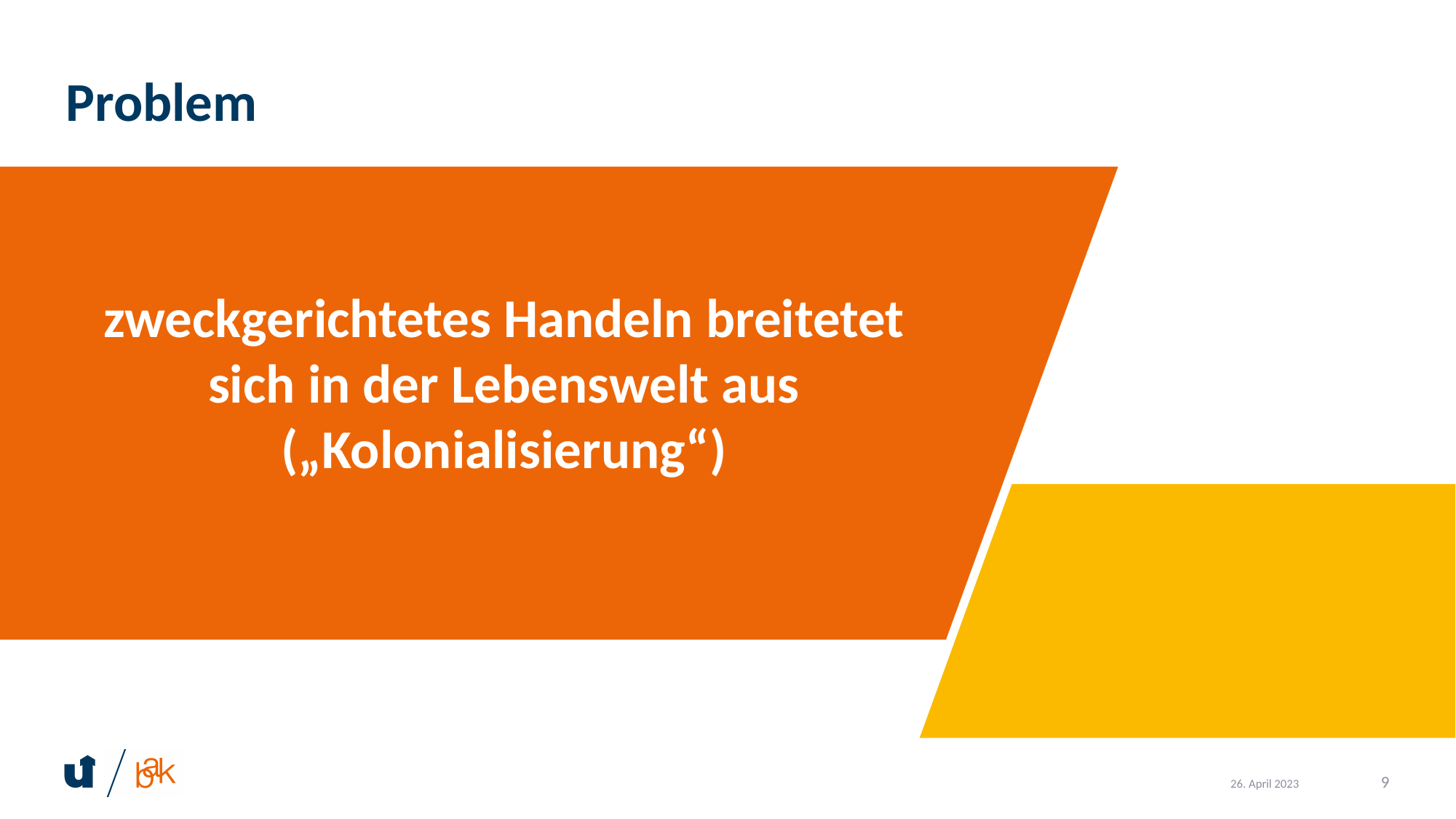

Problem
zweckgerichtetes Handeln breitetet sich in der Lebenswelt aus („Kolonialisierung“)
9
26. April 2023